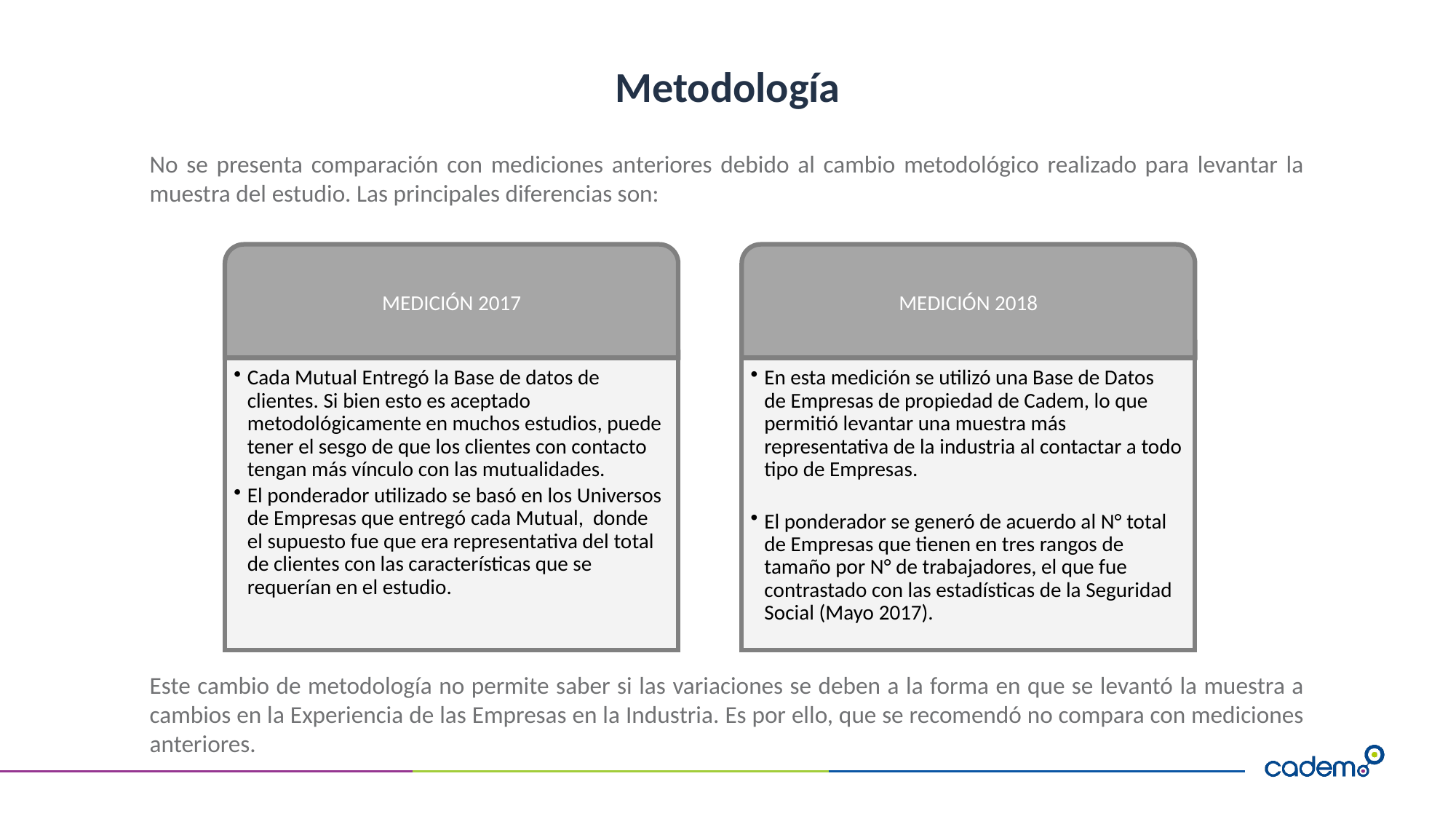

# Metodología
No se presenta comparación con mediciones anteriores debido al cambio metodológico realizado para levantar la muestra del estudio. Las principales diferencias son:

MEDICIÓN 2017
Cada Mutual Entregó la Base de datos de clientes. Si bien esto es aceptado metodológicamente en muchos estudios, puede tener el sesgo de que los clientes con contacto  tengan más vínculo con las mutualidades.
El ponderador utilizado se basó en los Universos de Empresas que entregó cada Mutual,  donde el supuesto fue que era representativa del total de clientes con las características que se requerían en el estudio.
MEDICIÓN 2018
En esta medición se utilizó una Base de Datos  de Empresas de propiedad de Cadem, lo que permitió levantar una muestra más representativa de la industria al contactar a todo tipo de Empresas.

El ponderador se generó de acuerdo al N° total de Empresas que tienen en tres rangos de tamaño por N° de trabajadores, el que fue contrastado con las estadísticas de la Seguridad Social (Mayo 2017).
Este cambio de metodología no permite saber si las variaciones se deben a la forma en que se levantó la muestra a cambios en la Experiencia de las Empresas en la Industria. Es por ello, que se recomendó no compara con mediciones anteriores.